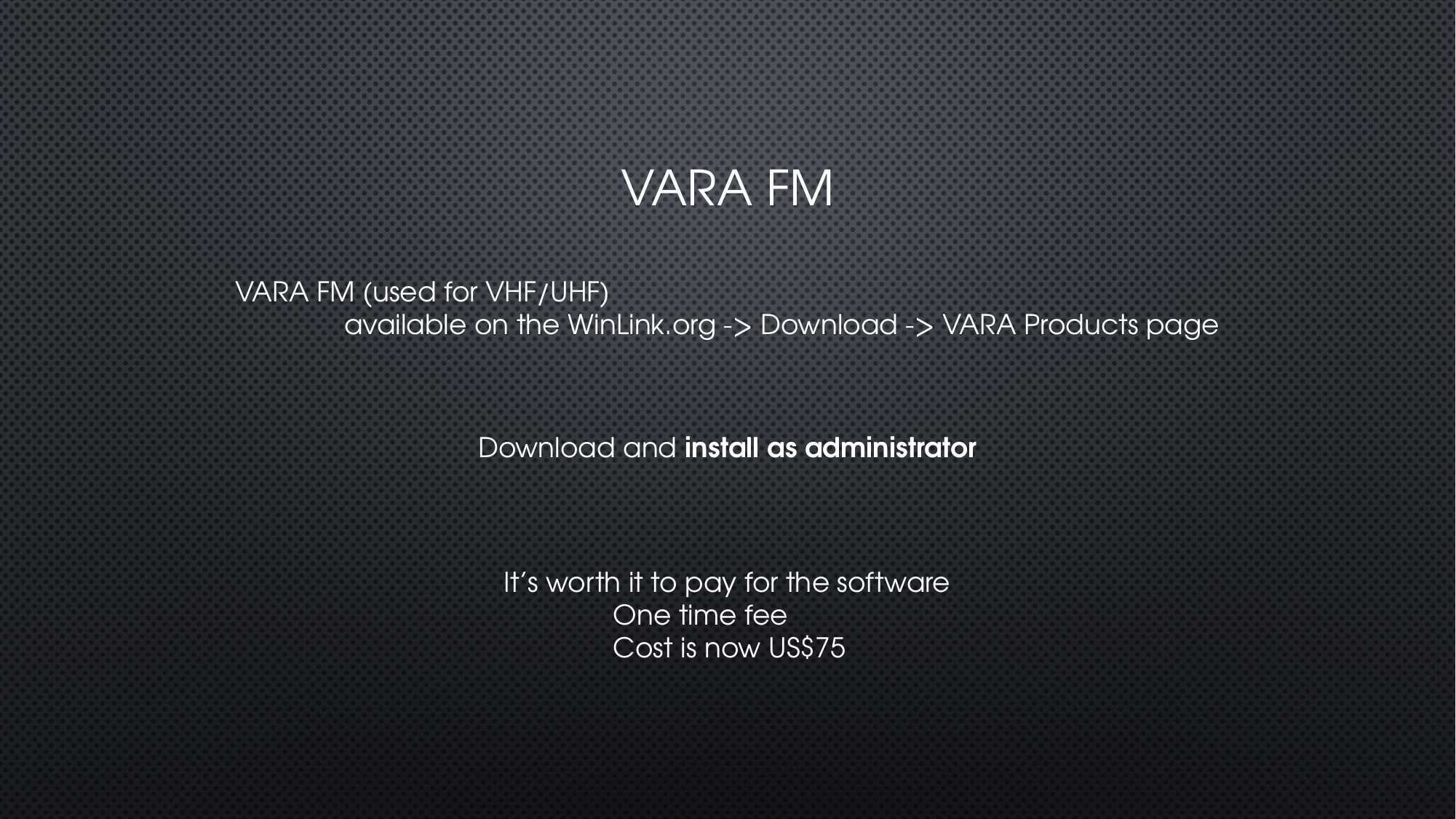

# VARA FM
VARA FM (used for VHF/UHF)
	available on the WinLink.org -> Download -> VARA Products page
Download and install as administrator
It’s worth it to pay for the software
	One time fee
	Cost is now US$75